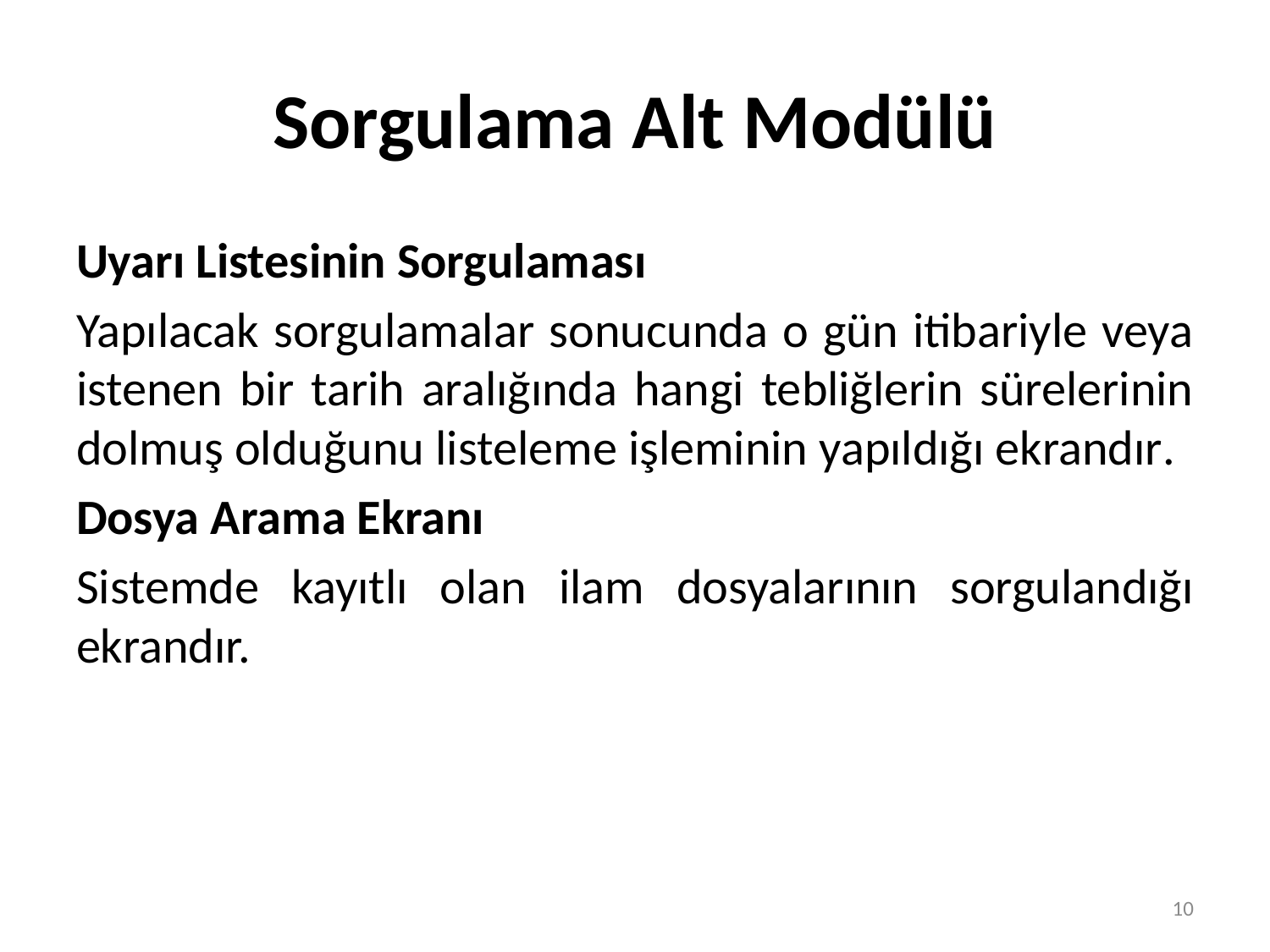

# Sorgulama Alt Modülü
Uyarı Listesinin Sorgulaması
Yapılacak sorgulamalar sonucunda o gün itibariyle veya istenen bir tarih aralığında hangi tebliğlerin sürelerinin dolmuş olduğunu listeleme işleminin yapıldığı ekrandır.
Dosya Arama Ekranı
Sistemde kayıtlı olan ilam dosyalarının sorgulandığı ekrandır.

10